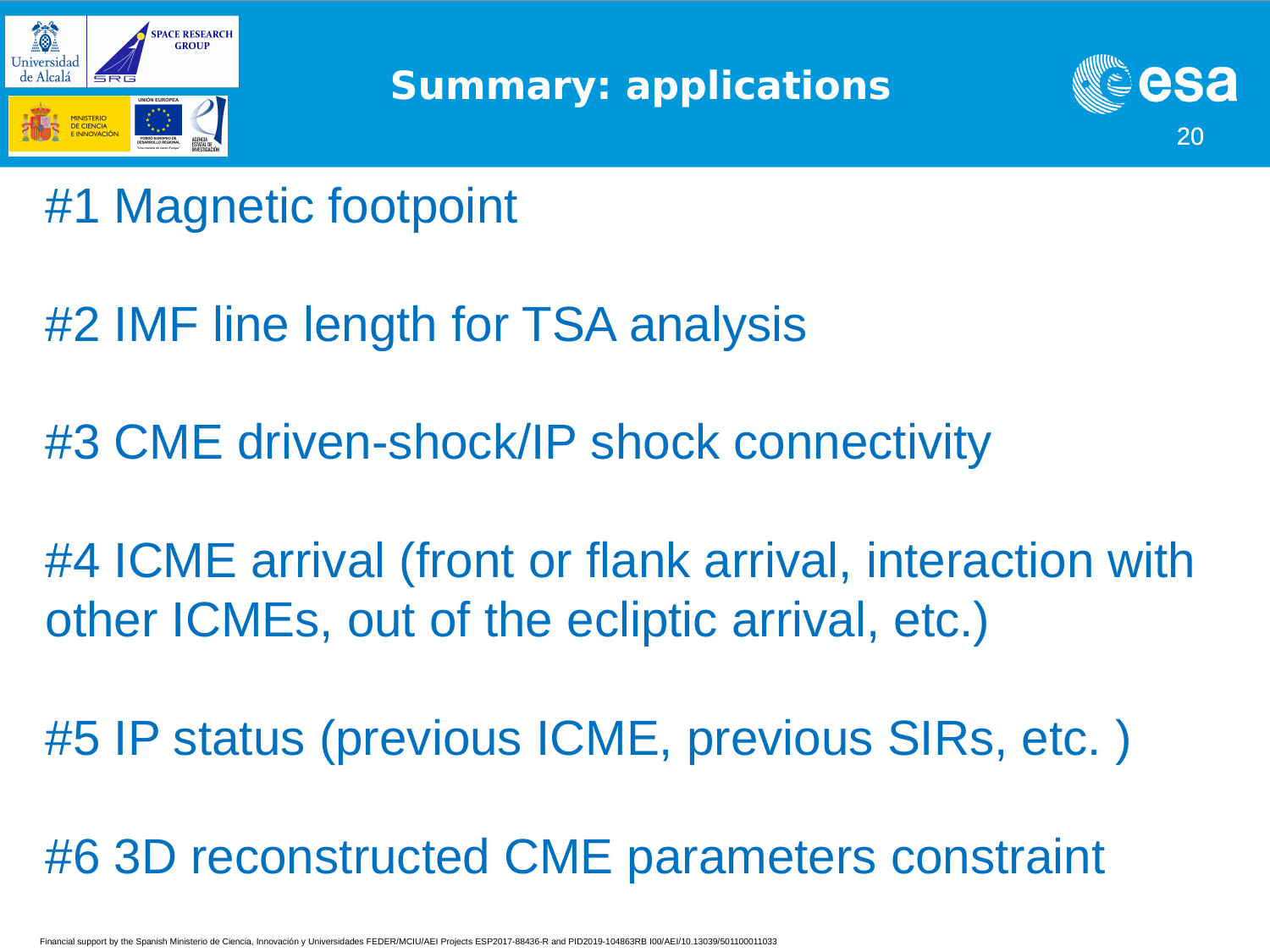

Summary: applications
#1 Magnetic footpoint

#2 IMF line length for TSA analysis

#3 CME driven-shock/IP shock connectivity

#4 ICME arrival (front or flank arrival, interaction with other ICMEs, out of the ecliptic arrival, etc.)

#5 IP status (previous ICME, previous SIRs, etc. )

#6 3D reconstructed CME parameters constraint